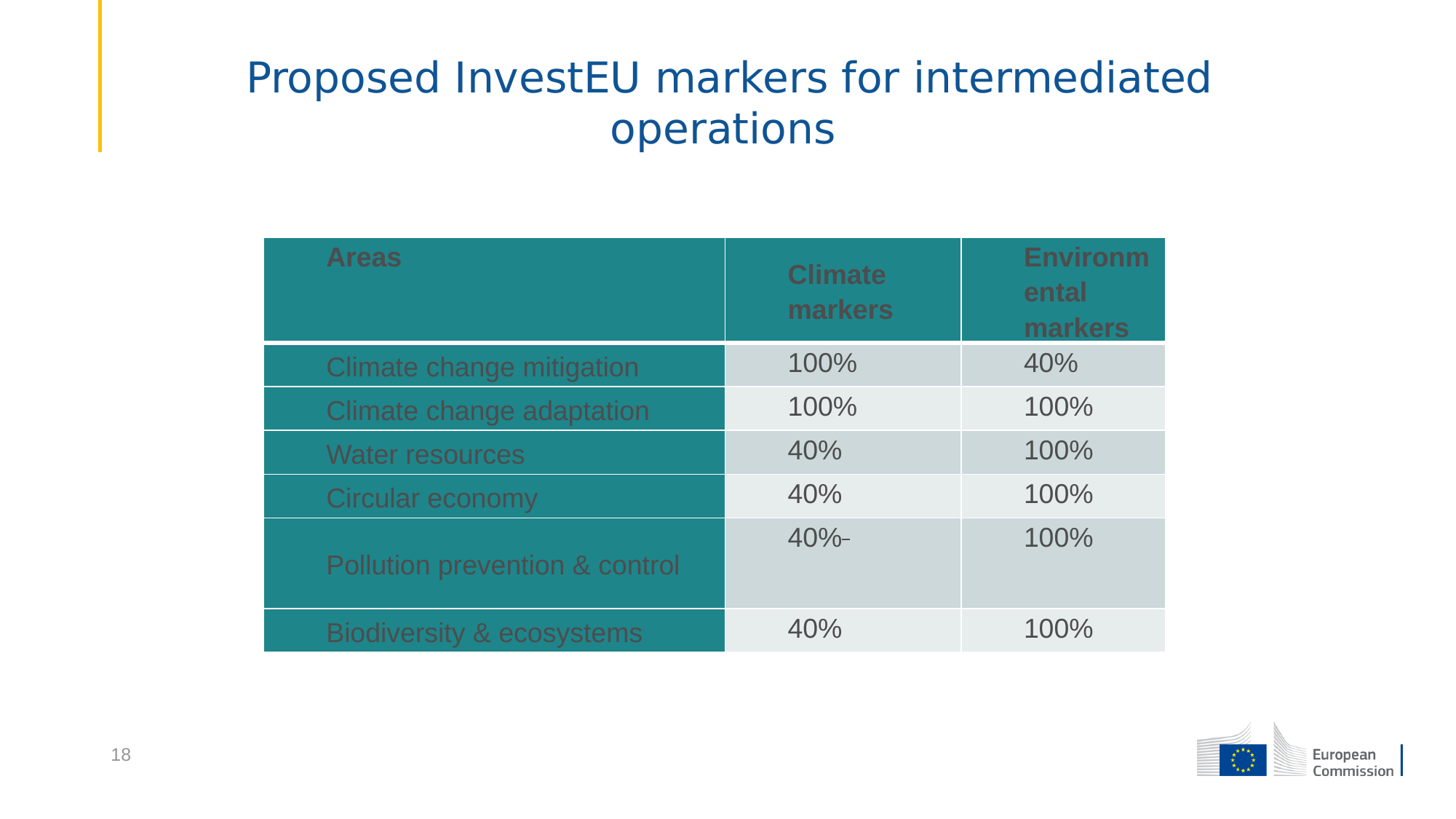

Proposed InvestEU markers for intermediated operations
| Areas | Climate markers | Environmental markers |
| --- | --- | --- |
| Climate change mitigation | 100% | 40% |
| Climate change adaptation | 100% | 100% |
| Water resources | 40% | 100% |
| Circular economy | 40% | 100% |
| Pollution prevention & control | 40% | 100% |
| Biodiversity & ecosystems | 40% | 100% |
18